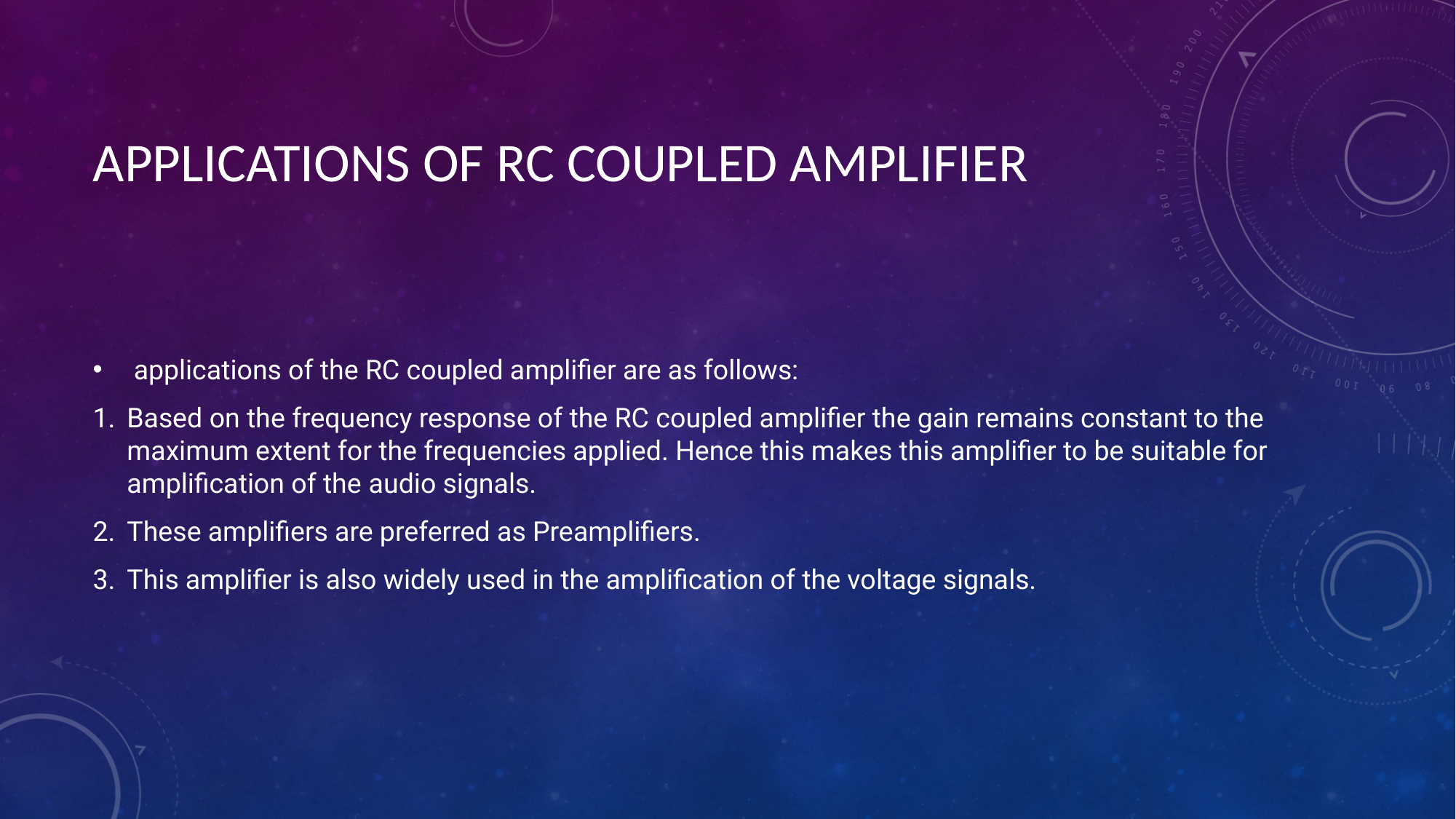

# APPLICATIONS OF RC COUPLED AMPLIFIER
 applications of the RC coupled amplifier are as follows:
Based on the frequency response of the RC coupled amplifier the gain remains constant to the maximum extent for the frequencies applied. Hence this makes this amplifier to be suitable for amplification of the audio signals.
These amplifiers are preferred as Preamplifiers.
This amplifier is also widely used in the amplification of the voltage signals.